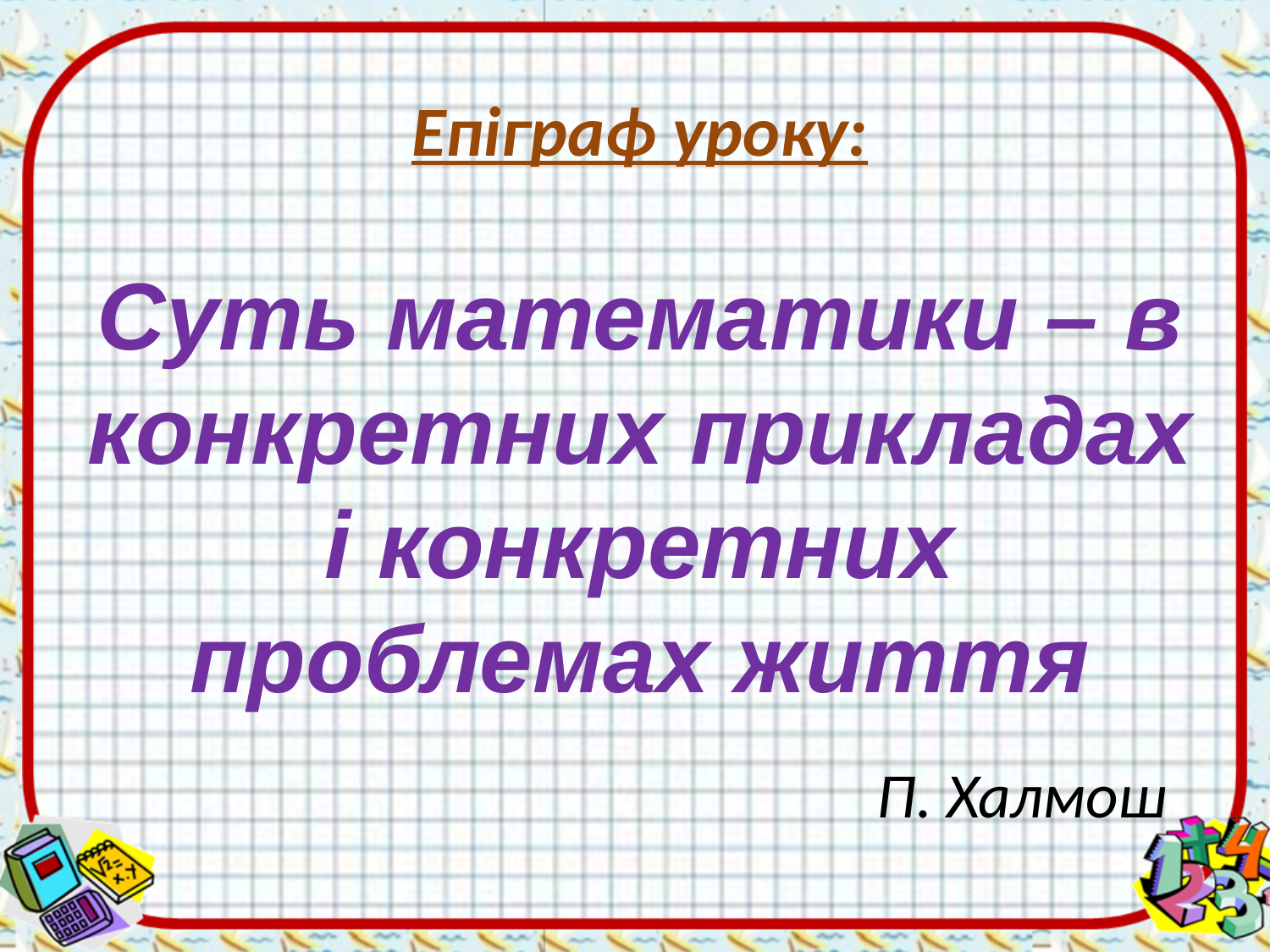

Епіграф уроку:

Суть математики – в конкретних прикладах і конкретних проблемах життя
                          П. Халмош